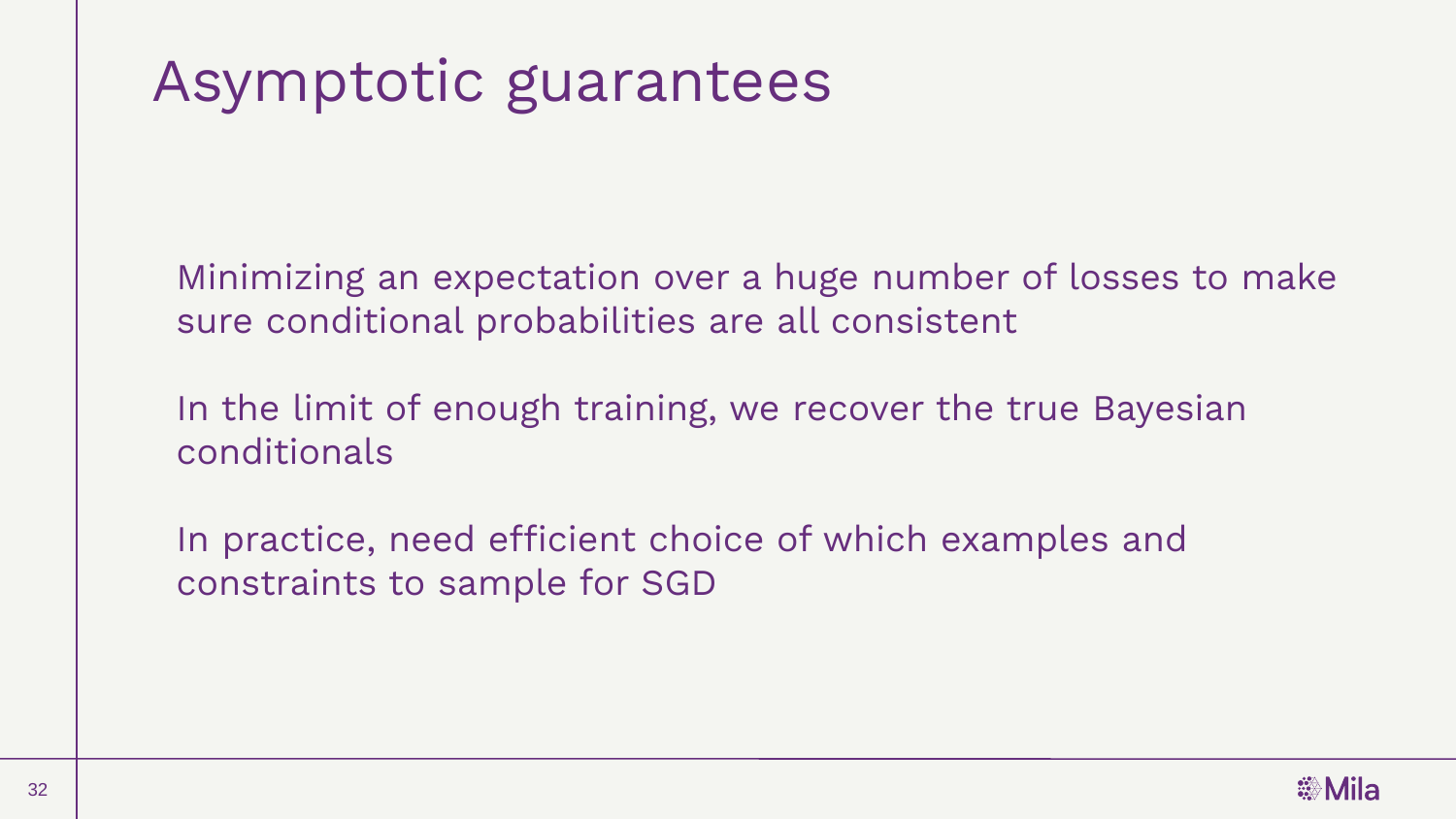

# Asymptotic guarantees
Minimizing an expectation over a huge number of losses to make sure conditional probabilities are all consistent

In the limit of enough training, we recover the true Bayesian conditionals

In practice, need efficient choice of which examples and constraints to sample for SGD
32